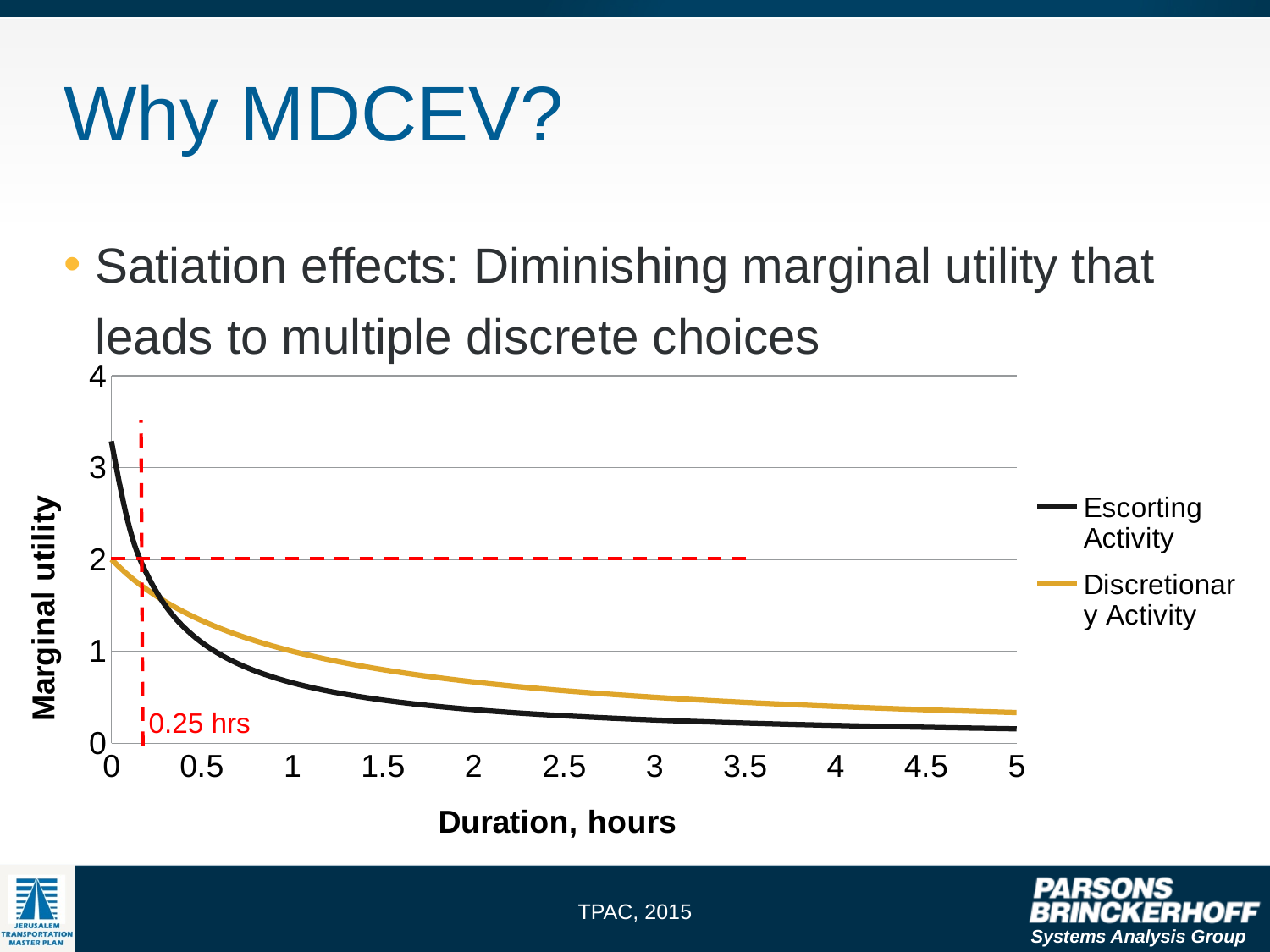

# Why MDCEV?
Satiation effects: Diminishing marginal utility that leads to multiple discrete choices

### Chart

| Category |  |  |
|---|---|---|
0.25 hrs
TPAC, 2015